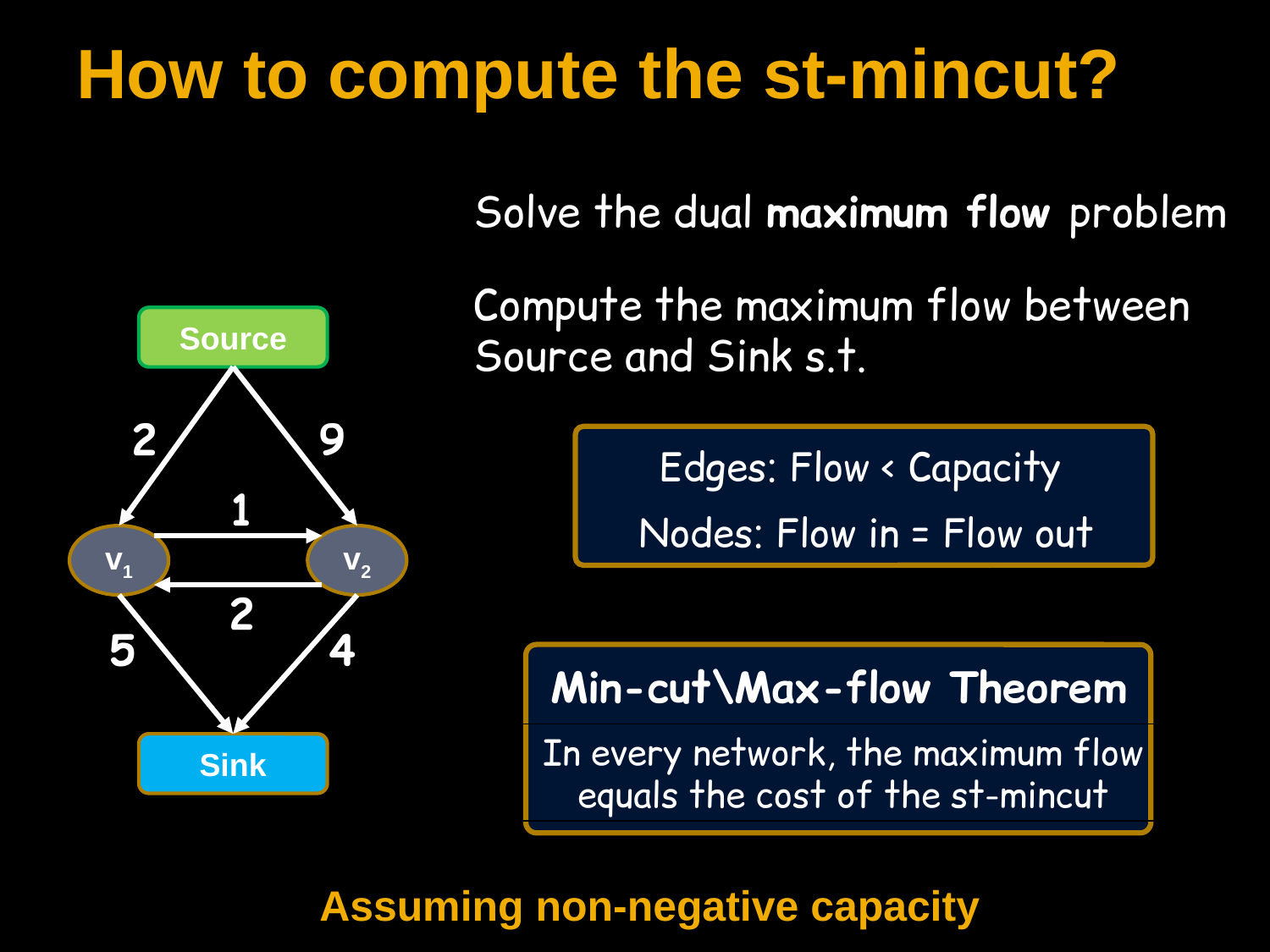

# How to compute the st-mincut?
Solve the dual maximum flow problem
Compute the maximum flow between Source and Sink s.t.
Source
2
9

Edges: Flow < Capacity
 Nodes: Flow in = Flow out
1
v1
v2
2
5
4

Min-cut\Max-flow Theorem
In every network, the maximum flow equals the cost of the st-mincut
Sink
Assuming non-negative capacity